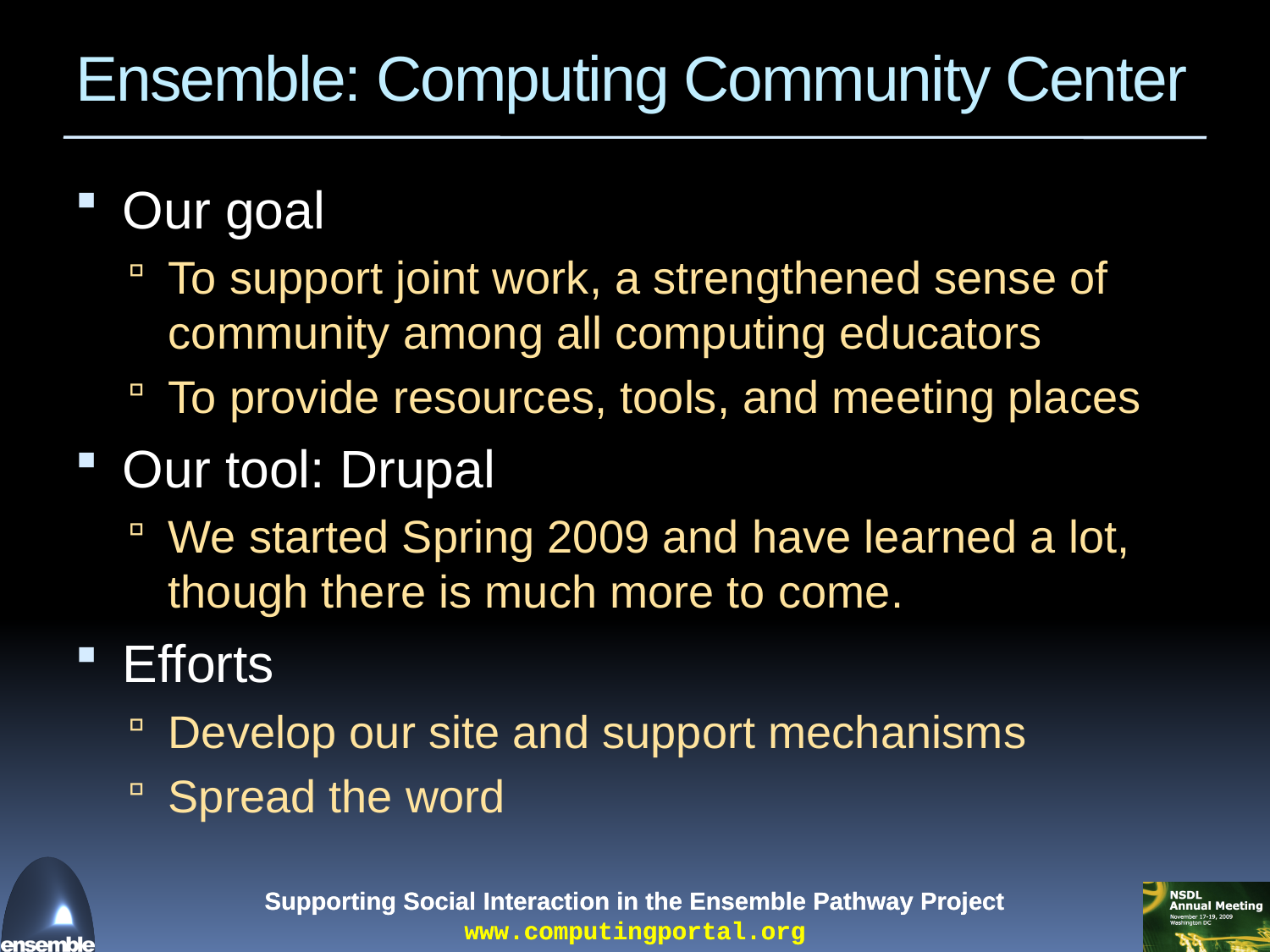

# Ensemble: Computing Community Center
Our goal
To support joint work, a strengthened sense of community among all computing educators
To provide resources, tools, and meeting places
Our tool: Drupal
We started Spring 2009 and have learned a lot, though there is much more to come.
Efforts
Develop our site and support mechanisms
Spread the word